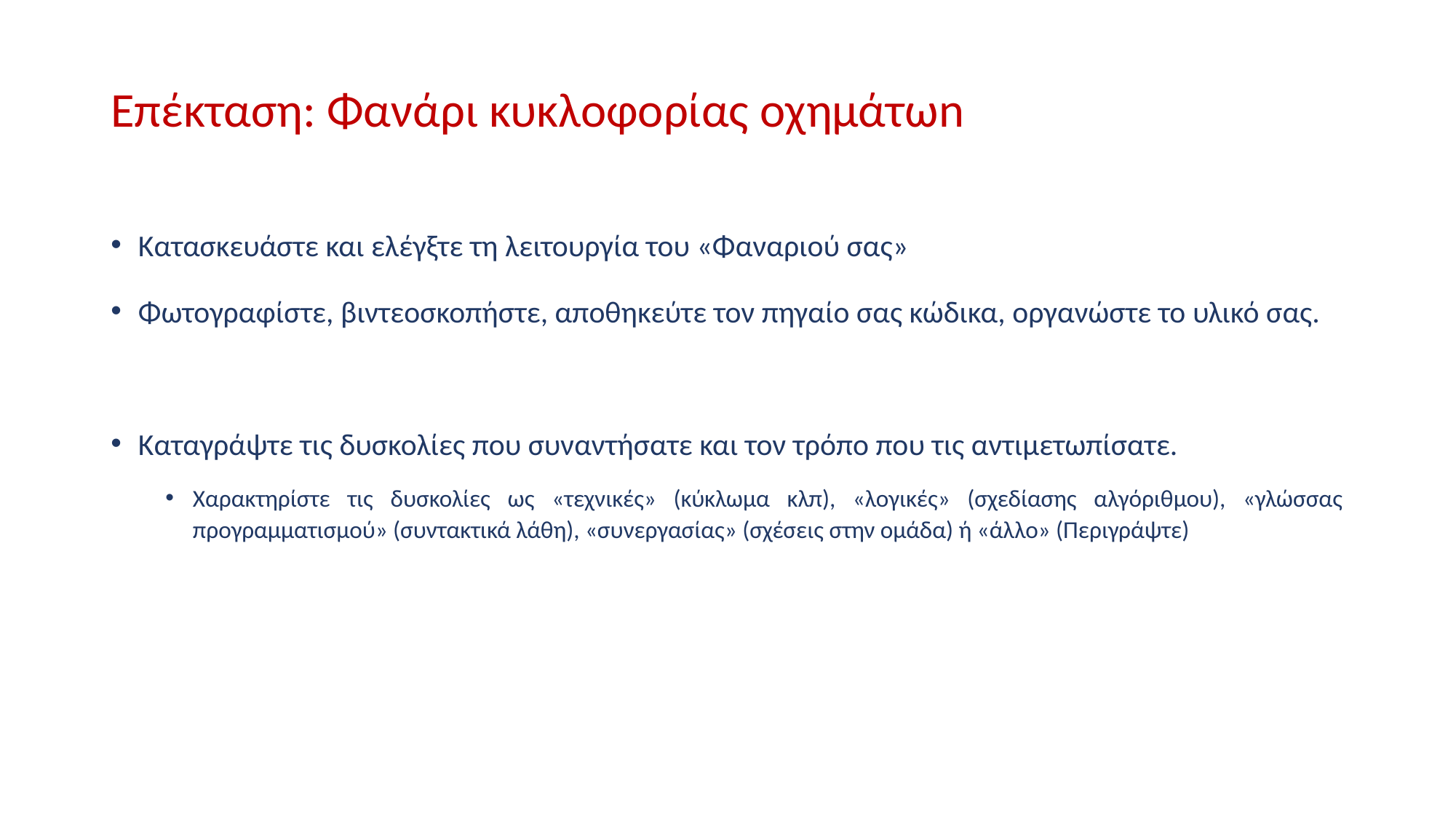

# Επέκταση: Φανάρι κυκλοφορίας οχημάτωn
Κατασκευάστε και ελέγξτε τη λειτουργία του «Φαναριού σας»
Φωτογραφίστε, βιντεοσκοπήστε, αποθηκεύτε τον πηγαίο σας κώδικα, οργανώστε το υλικό σας.

Καταγράψτε τις δυσκολίες που συναντήσατε και τον τρόπο που τις αντιμετωπίσατε.
Χαρακτηρίστε τις δυσκολίες ως «τεχνικές» (κύκλωμα κλπ), «λογικές» (σχεδίασης αλγόριθμου), «γλώσσας προγραμματισμού» (συντακτικά λάθη), «συνεργασίας» (σχέσεις στην ομάδα) ή «άλλο» (Περιγράψτε)